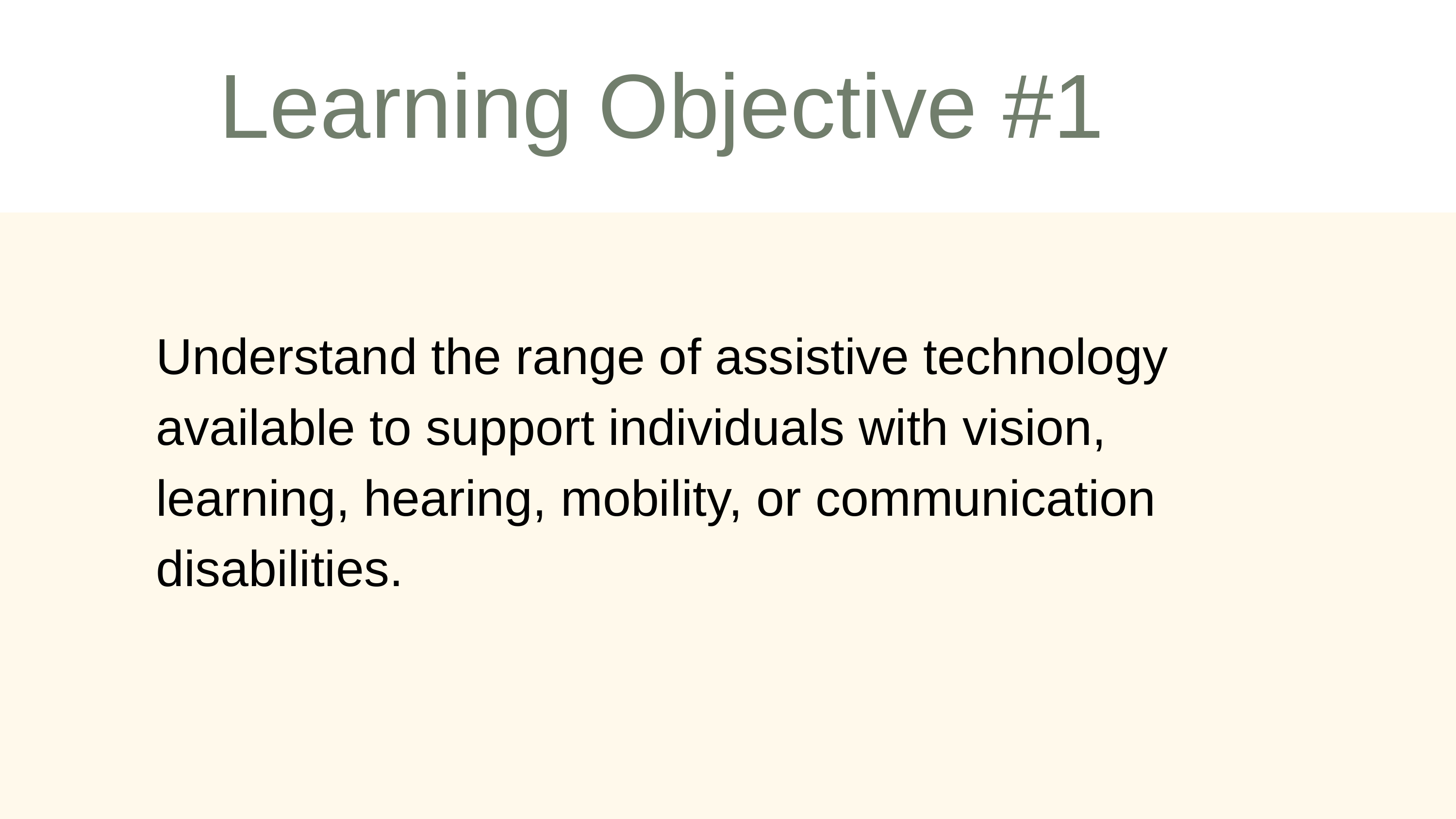

Learning Objective #1
Understand the range of assistive technology available to support individuals with vision, learning, hearing, mobility, or communication disabilities.